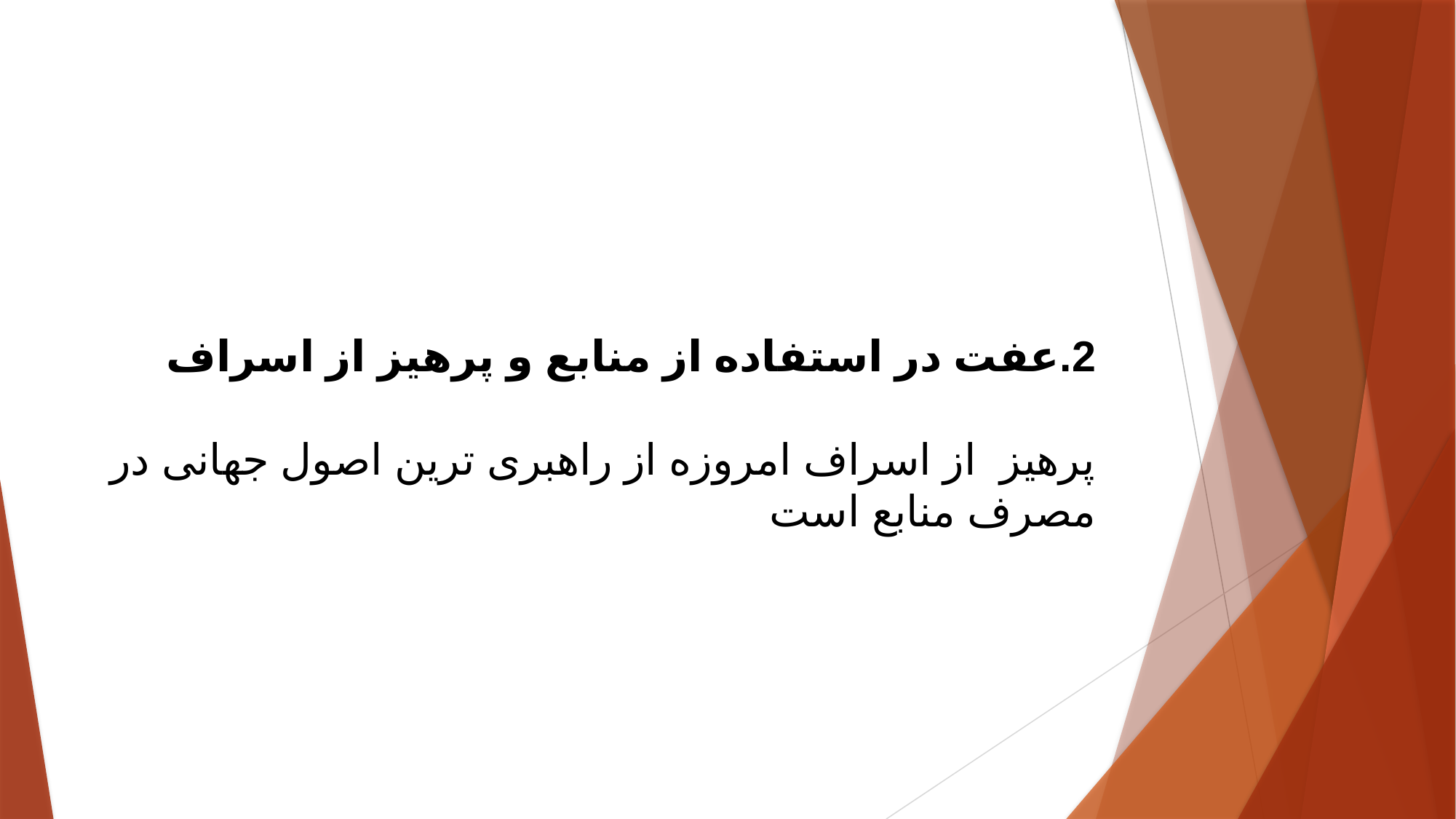

# 2.عفت در استفاده از منابع و پرهیز از اسراف پرهیز  از اسراف امروزه از راهبری ترین اصول جهانی در مصرف منابع است